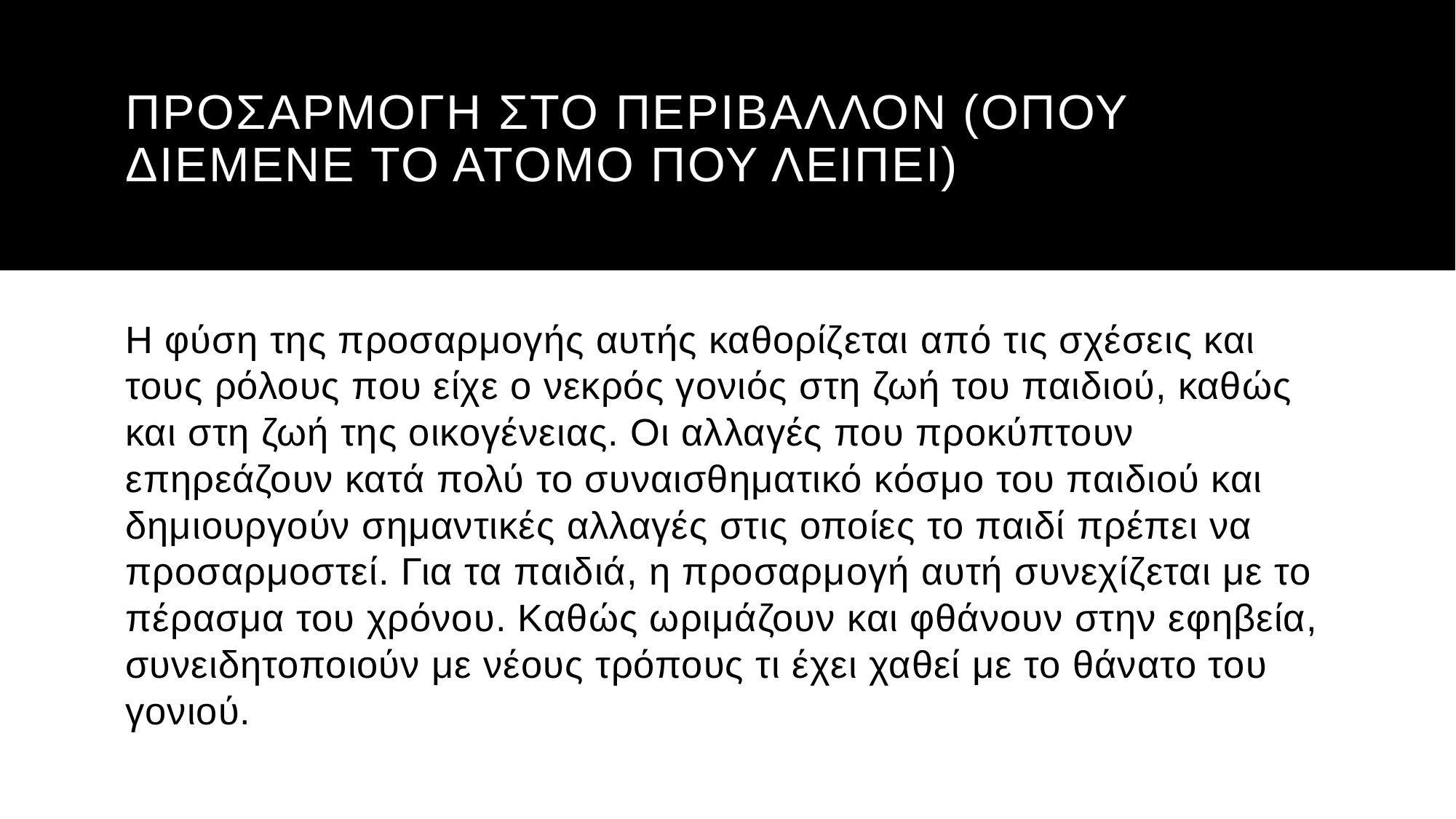

# ΠΡΟΣΑΡΜΟΓΗ ΣΤΟ ΠΕΡΙΒΑΛΛΟΝ (ΟΠΟΥ ΔΙΕΜΕΝΕ ΤΟ ΑΤΟΜΟ ΠΟΥ ΛΕΙΠΕΙ)
Η φύση της προσαρμογής αυτής καθορίζεται από τις σχέσεις και τους ρόλους που είχε ο νεκρός γονιός στη ζωή του παιδιού, καθώς και στη ζωή της οικογένειας. Οι αλλαγές που προκύπτουν επηρεάζουν κατά πολύ το συναισθηματικό κόσμο του παιδιού και δημιουργούν σημαντικές αλλαγές στις οποίες το παιδί πρέπει να προσαρμοστεί. Για τα παιδιά, η προσαρμογή αυτή συνεχίζεται με το πέρασμα του χρόνου. Καθώς ωριμάζουν και φθάνουν στην εφηβεία, συνειδητοποιούν με νέους τρόπους τι έχει χαθεί με το θάνατο του γονιού.